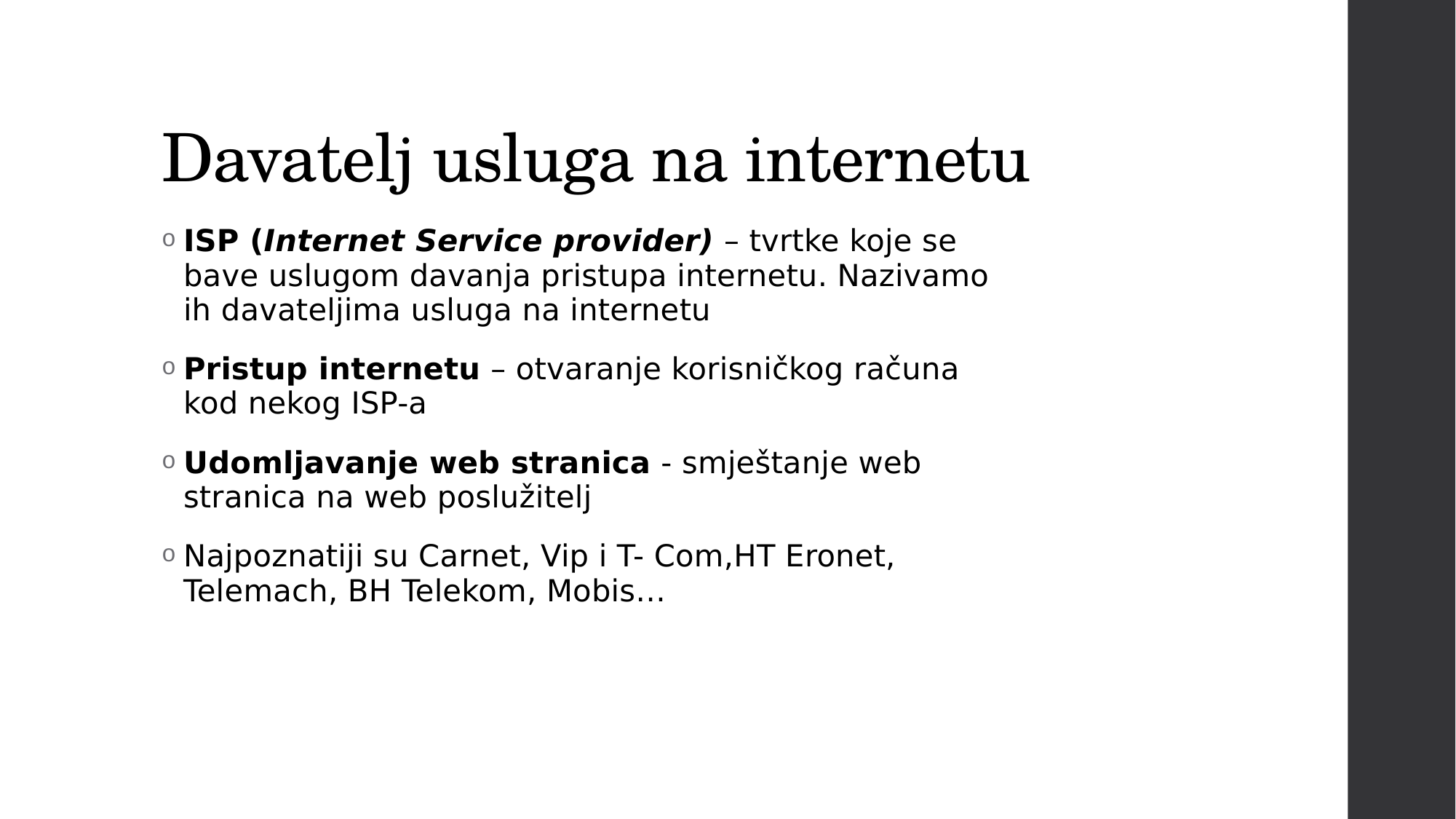

# Davatelj usluga na internetu
ISP (Internet Service provider) – tvrtke koje se bave uslugom davanja pristupa internetu. Nazivamo ih davateljima usluga na internetu
Pristup internetu – otvaranje korisničkog računa kod nekog ISP-a
Udomljavanje web stranica - smještanje web stranica na web poslužitelj
Najpoznatiji su Carnet, Vip i T- Com,HT Eronet, Telemach, BH Telekom, Mobis…